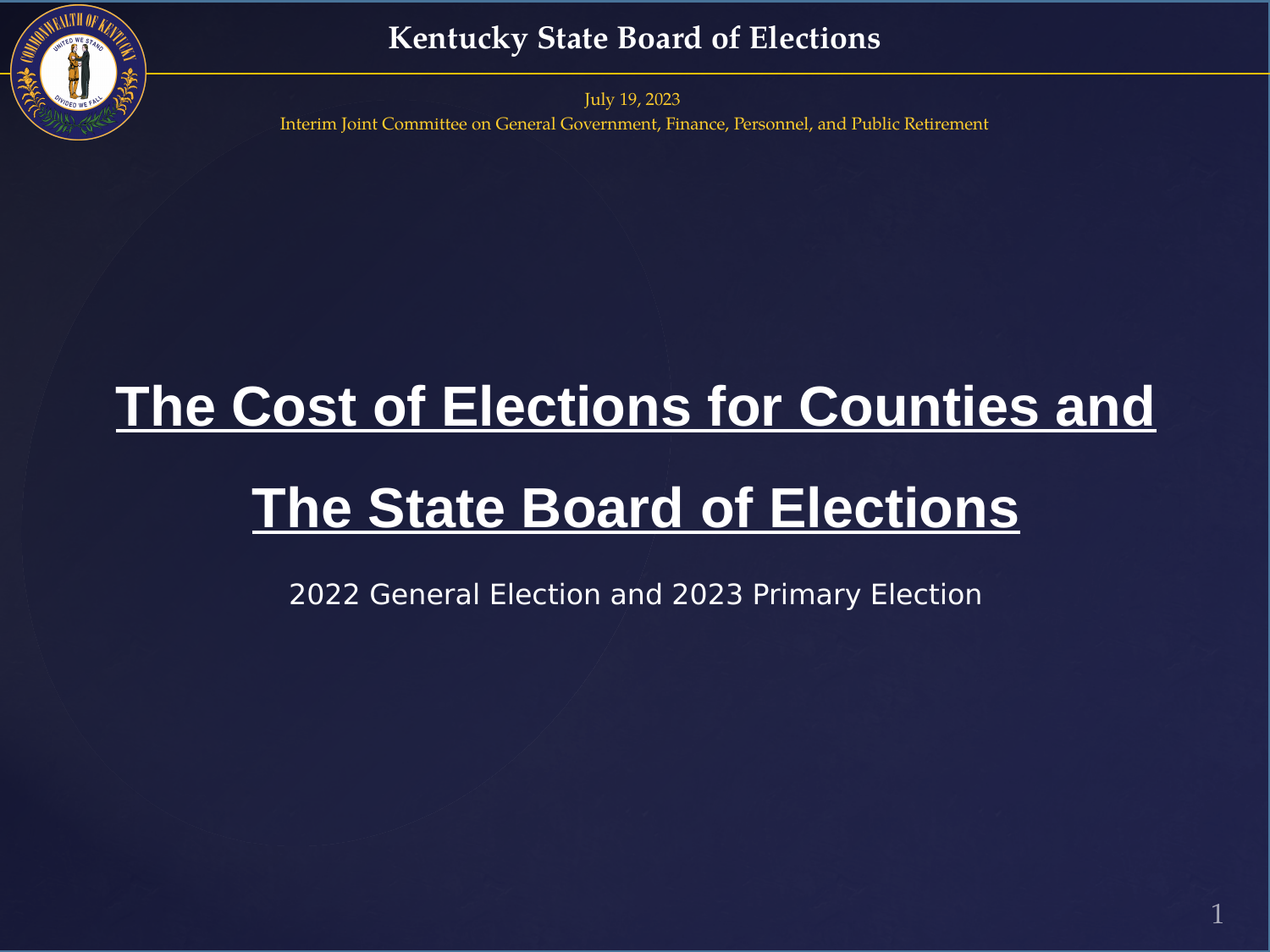

July 19, 2023
Interim Joint Committee on General Government, Finance, Personnel, and Public Retirement
The Cost of Elections for Counties and The State Board of Elections
2022 General Election and 2023 Primary Election

1